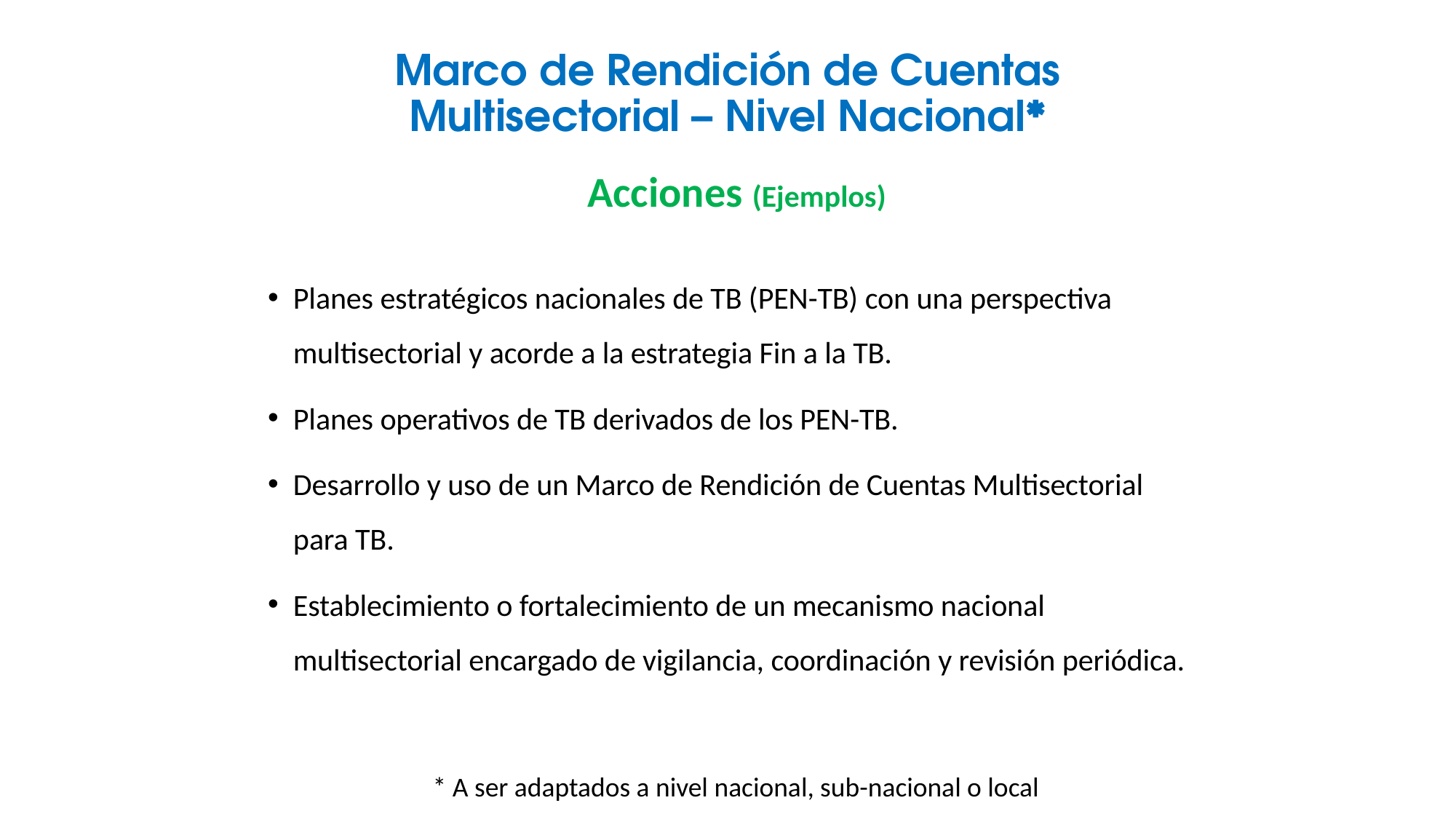

# Marco de Rendición de Cuentas Multisectorial – Nivel Nacional*
Acciones (Ejemplos)
Planes estratégicos nacionales de TB (PEN-TB) con una perspectiva multisectorial y acorde a la estrategia Fin a la TB.
Planes operativos de TB derivados de los PEN-TB.
Desarrollo y uso de un Marco de Rendición de Cuentas Multisectorial para TB.
Establecimiento o fortalecimiento de un mecanismo nacional multisectorial encargado de vigilancia, coordinación y revisión periódica.
* A ser adaptados a nivel nacional, sub-nacional o local